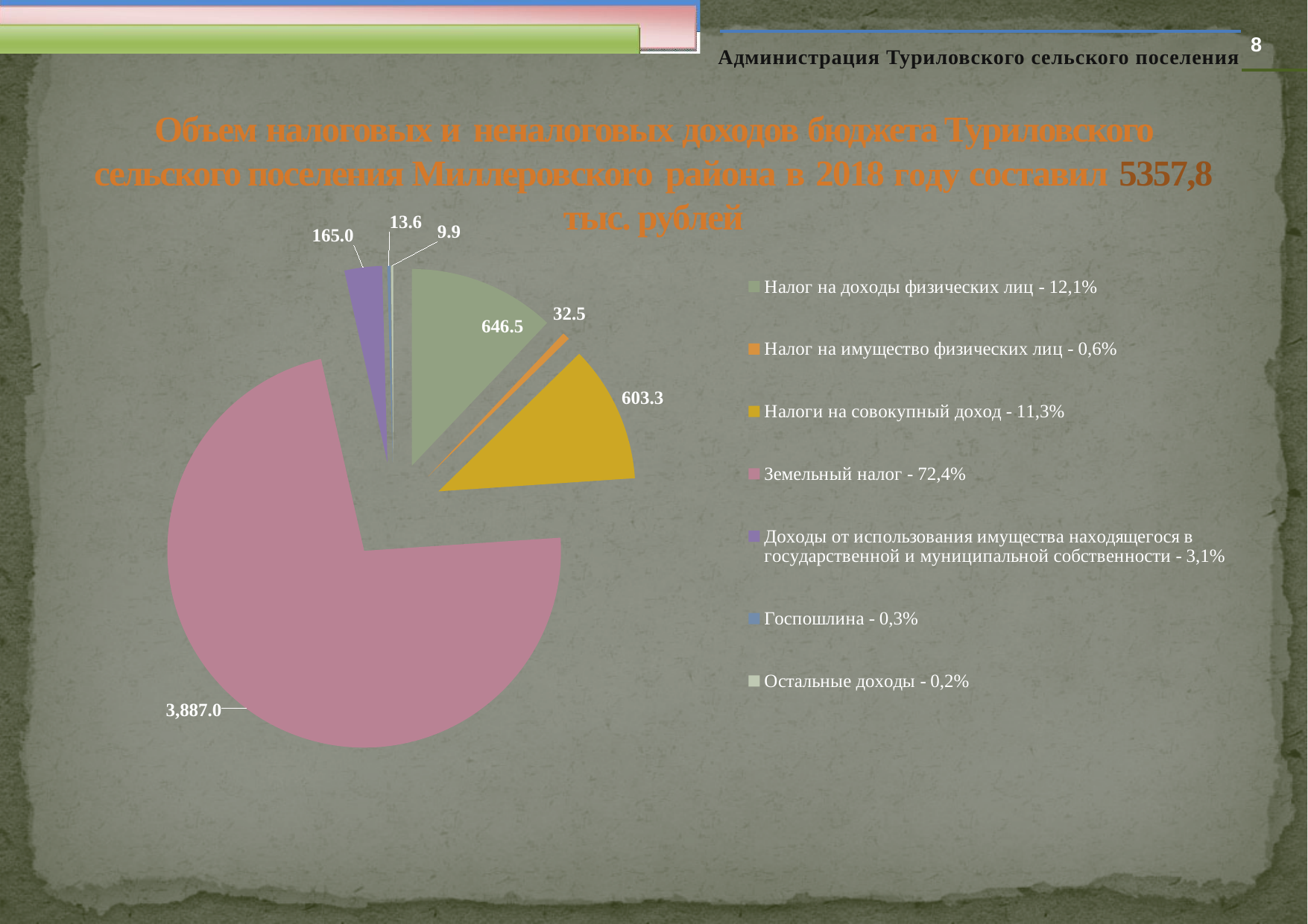

8
Администрация Туриловского сельского поселения

Объем налоговых и неналоговых доходов бюджета Туриловского сельского поселения Миллеровскоrо района в 2018 году составил 5357,8 тыс. рублей

### Chart

| Category | Столбец1 |
|---|---|
| Налог на доходы физических лиц - 12,1% | 646.5 |
| Налог на имущество физических лиц - 0,6% | 32.5 |
| Налоги на совокупный доход - 11,3% | 603.3 |
| Земельный налог - 72,4% | 3887.0 |
| Доходы от использования имущества находящегося в государственной и муниципальной собственности - 3,1% | 165.0 |
| Госпошлина - 0,3% | 13.6 |
| Остальные доходы - 0,2% | 9.9 |